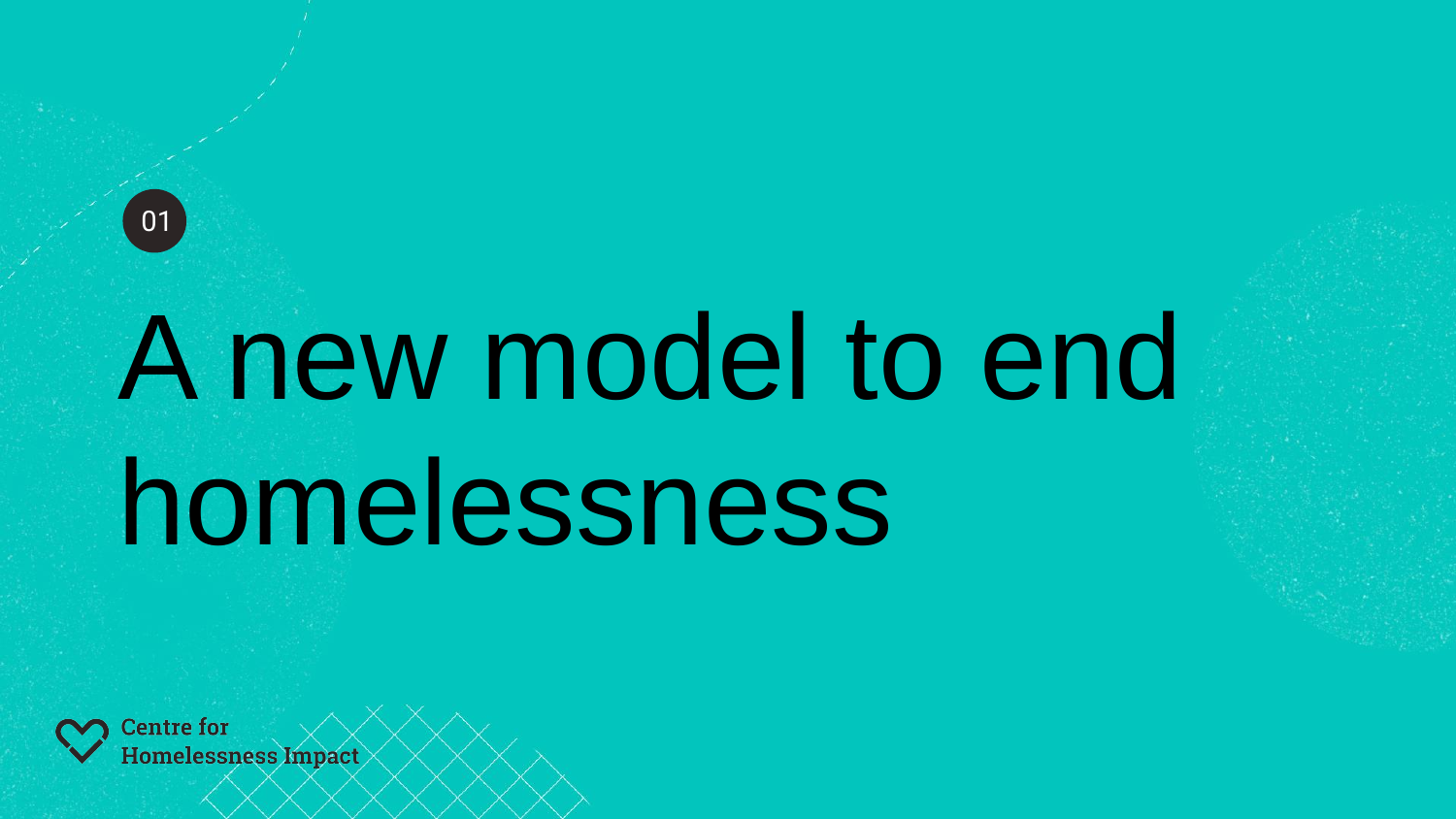

01
# A new model to end homelessness